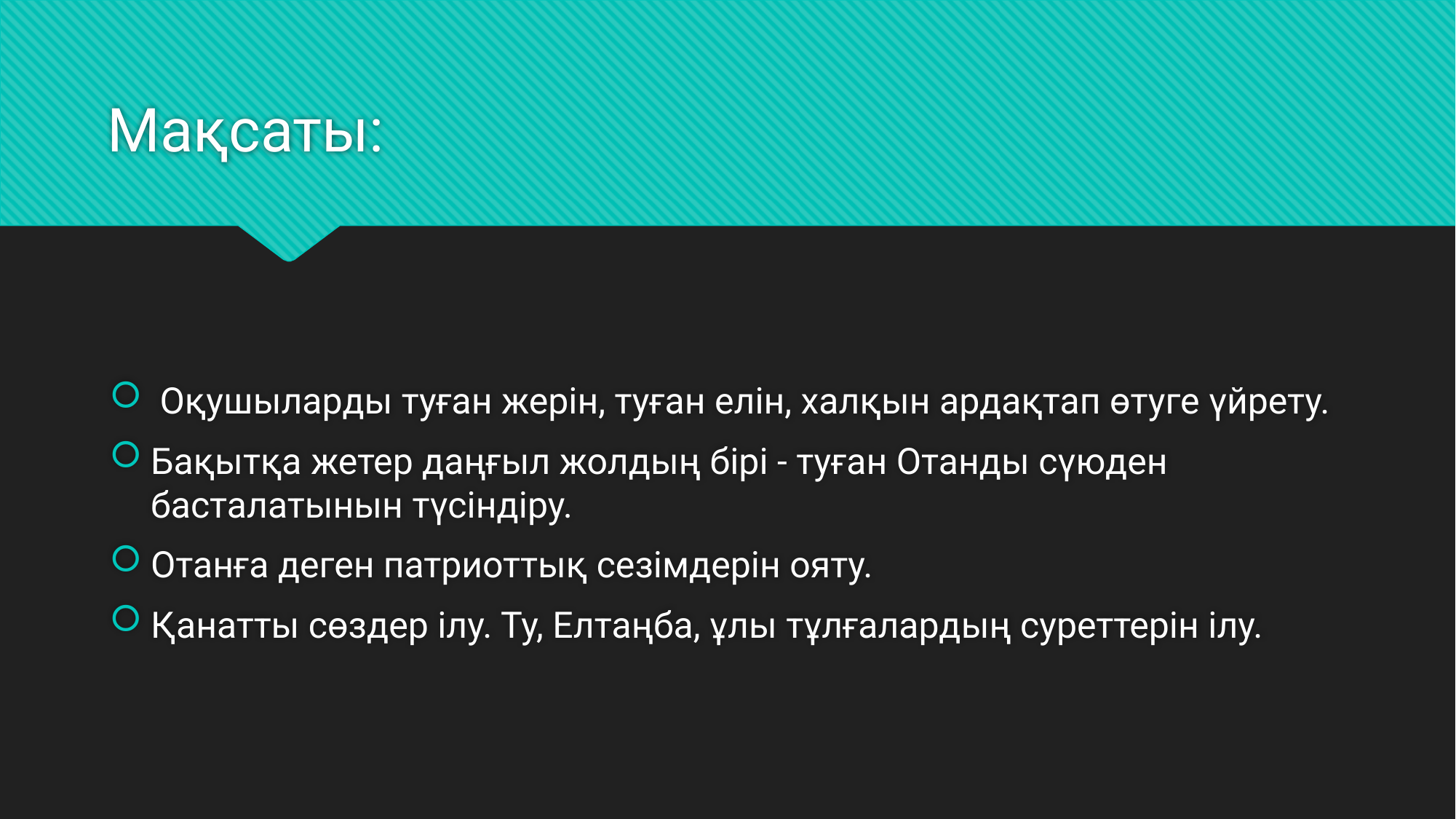

# Мақсаты:
 Оқушыларды туған жерін, туған елін, халқын ардақтап өтуге үйрету.
Бақытқа жетер даңғыл жолдың бірі - туған Отанды сүюден басталатынын түсіндіру.
Отанға деген патриоттық сезімдерін ояту.
Қанатты сөздер ілу. Ту, Елтаңба, ұлы тұлғалардың суреттерін ілу.